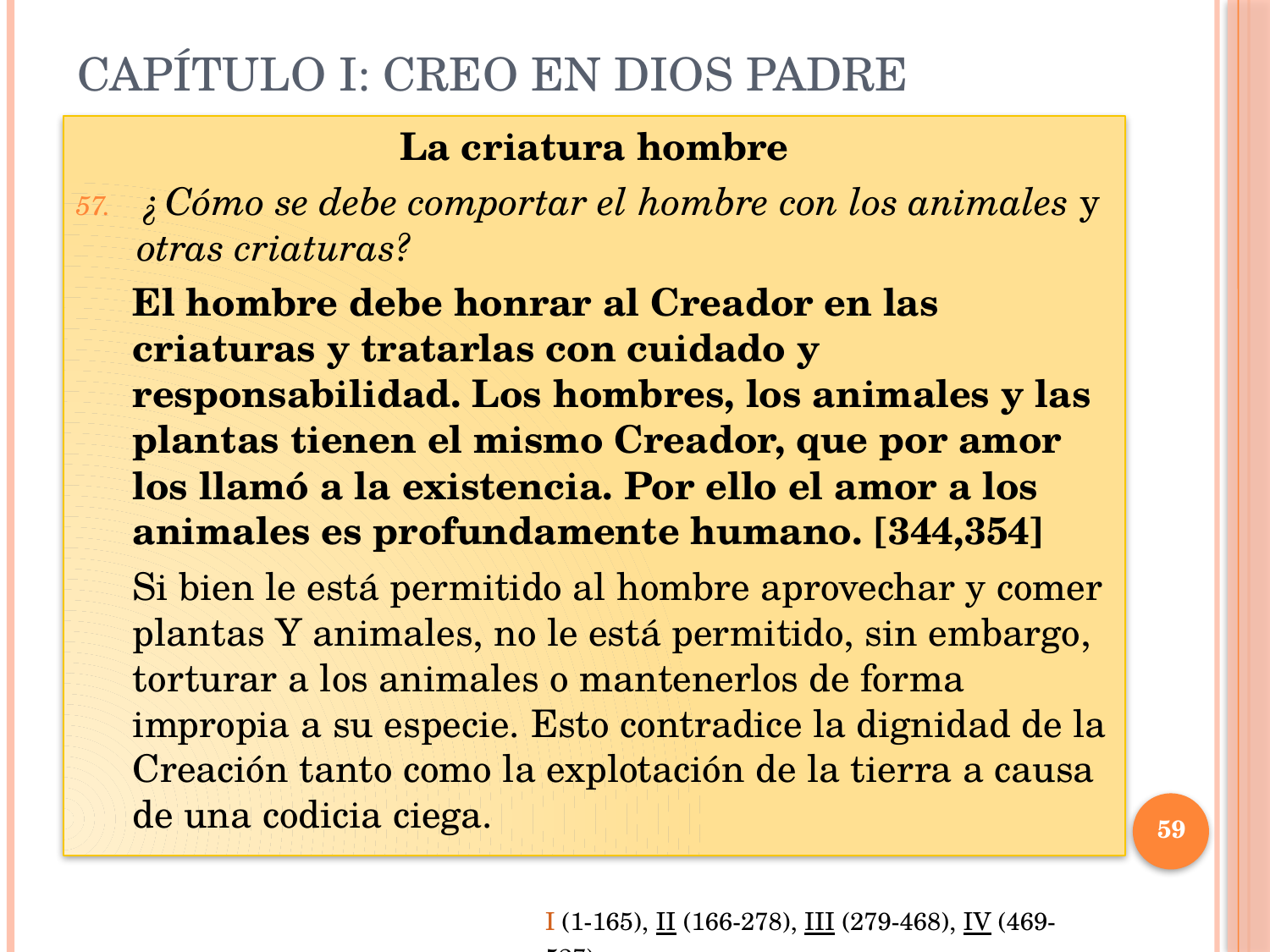

# Capítulo I: Creo en Dios Padre
La criatura hombre
¿ Cómo se debe comportar el hombre con los animales y otras criaturas?
El hombre debe honrar al Creador en las criaturas y tratarlas con cuidado y responsabilidad. Los hombres, los animales y las plantas tienen el mismo Creador, que por amor los llamó a la existencia. Por ello el amor a los animales es profundamente humano. [344,354]
Si bien le está permitido al hombre aprovechar y comer plantas Y animales, no le está permitido, sin embargo, torturar a los animales o mantenerlos de forma impropia a su especie. Esto contradice la dignidad de la Creación tanto como la explotación de la tierra a causa de una codicia ciega.
59
I (1-165), II (166-278), III (279-468), IV (469-527)